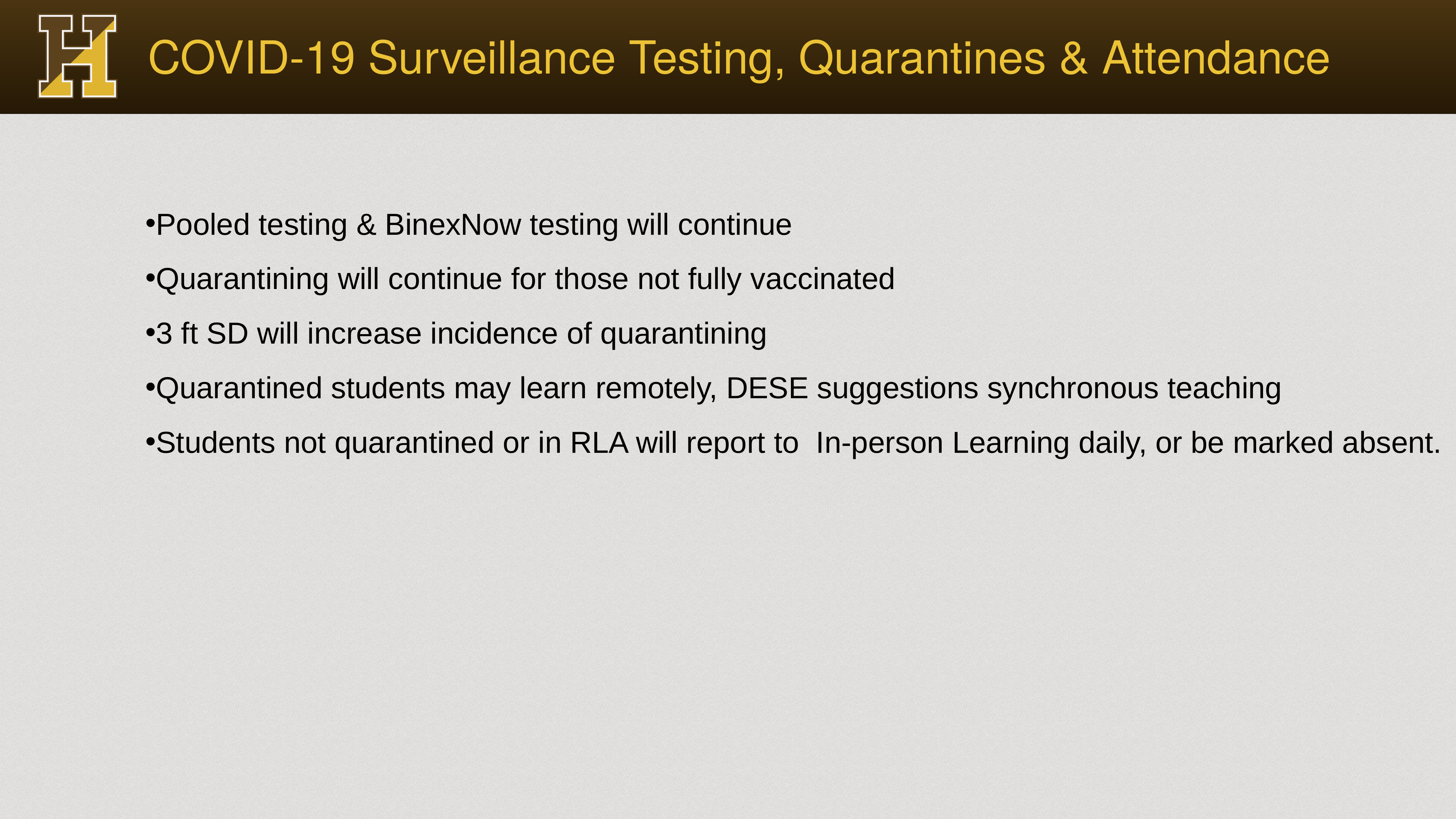

COVID-19 Surveillance Testing, Quarantines & Attendance

Pooled testing & BinexNow testing will continue
Quarantining will continue for those not fully vaccinated
3 ft SD will increase incidence of quarantining
Quarantined students may learn remotely, DESE suggestions synchronous teaching
Students not quarantined or in RLA will report to  In-person Learning daily, or be marked absent.